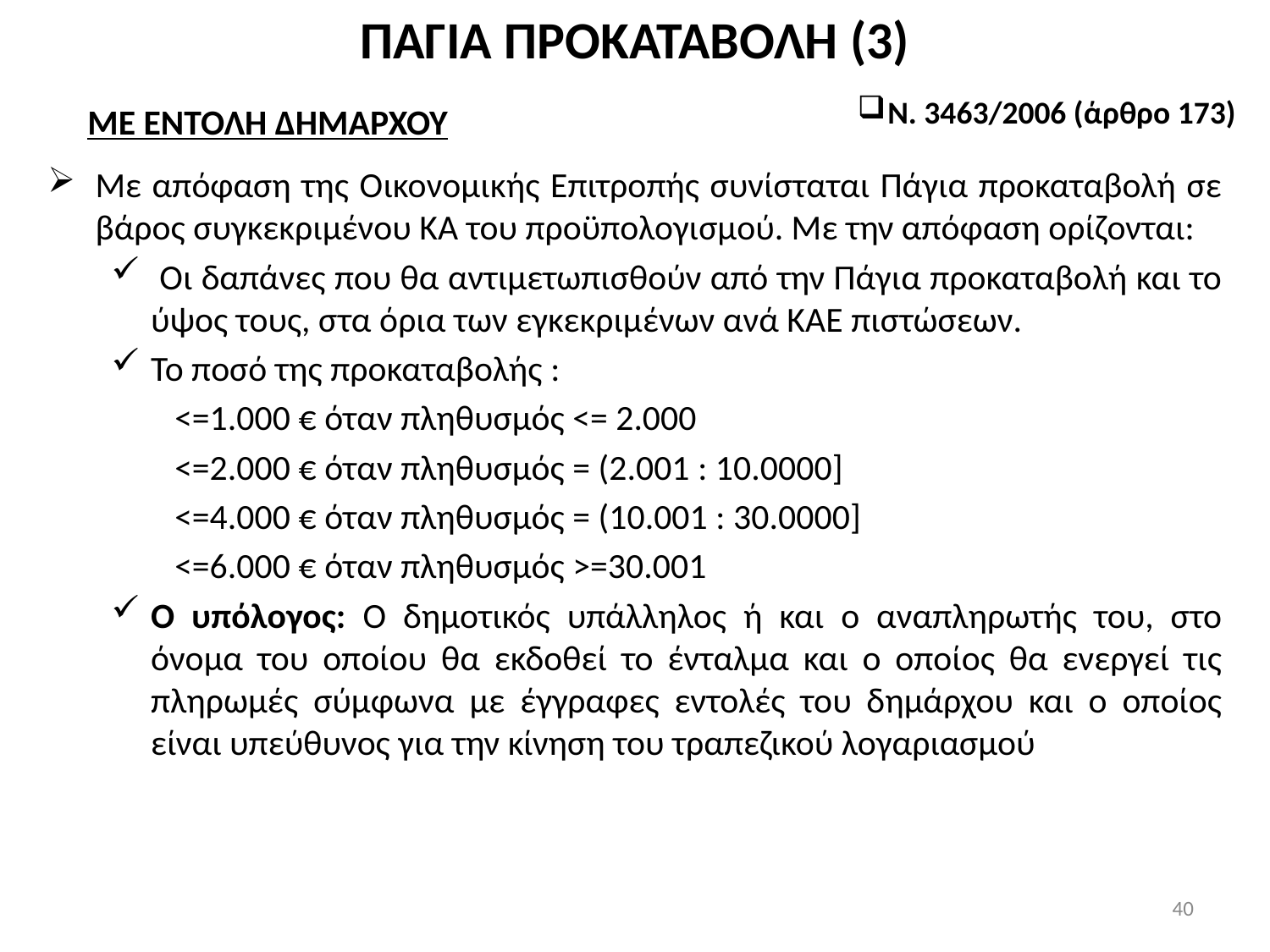

# ΠΑΓΙΑ ΠΡΟΚΑΤΑΒΟΛΗ (3)
Ν. 3463/2006 (άρθρο 173)
ΜΕ ΕΝΤΟΛΗ ΔΗΜΑΡΧΟΥ
Με απόφαση της Οικονομικής Επιτροπής συνίσταται Πάγια προκαταβολή σε βάρος συγκεκριμένου ΚΑ του προϋπολογισμού. Με την απόφαση ορίζονται:
 Οι δαπάνες που θα αντιμετωπισθούν από την Πάγια προκαταβολή και το ύψος τους, στα όρια των εγκεκριμένων ανά ΚΑΕ πιστώσεων.
Το ποσό της προκαταβολής :
<=1.000 € όταν πληθυσμός <= 2.000
<=2.000 € όταν πληθυσμός = (2.001 : 10.0000]
<=4.000 € όταν πληθυσμός = (10.001 : 30.0000]
<=6.000 € όταν πληθυσμός >=30.001
Ο υπόλογος: Ο δημοτικός υπάλληλος ή και ο αναπληρωτής του, στο όνομα του οποίου θα εκδοθεί το ένταλμα και ο οποίος θα ενεργεί τις πληρωμές σύμφωνα με έγγραφες εντολές του δημάρχου και ο οποίος είναι υπεύθυνος για την κίνηση του τραπεζικού λογαριασμού

40